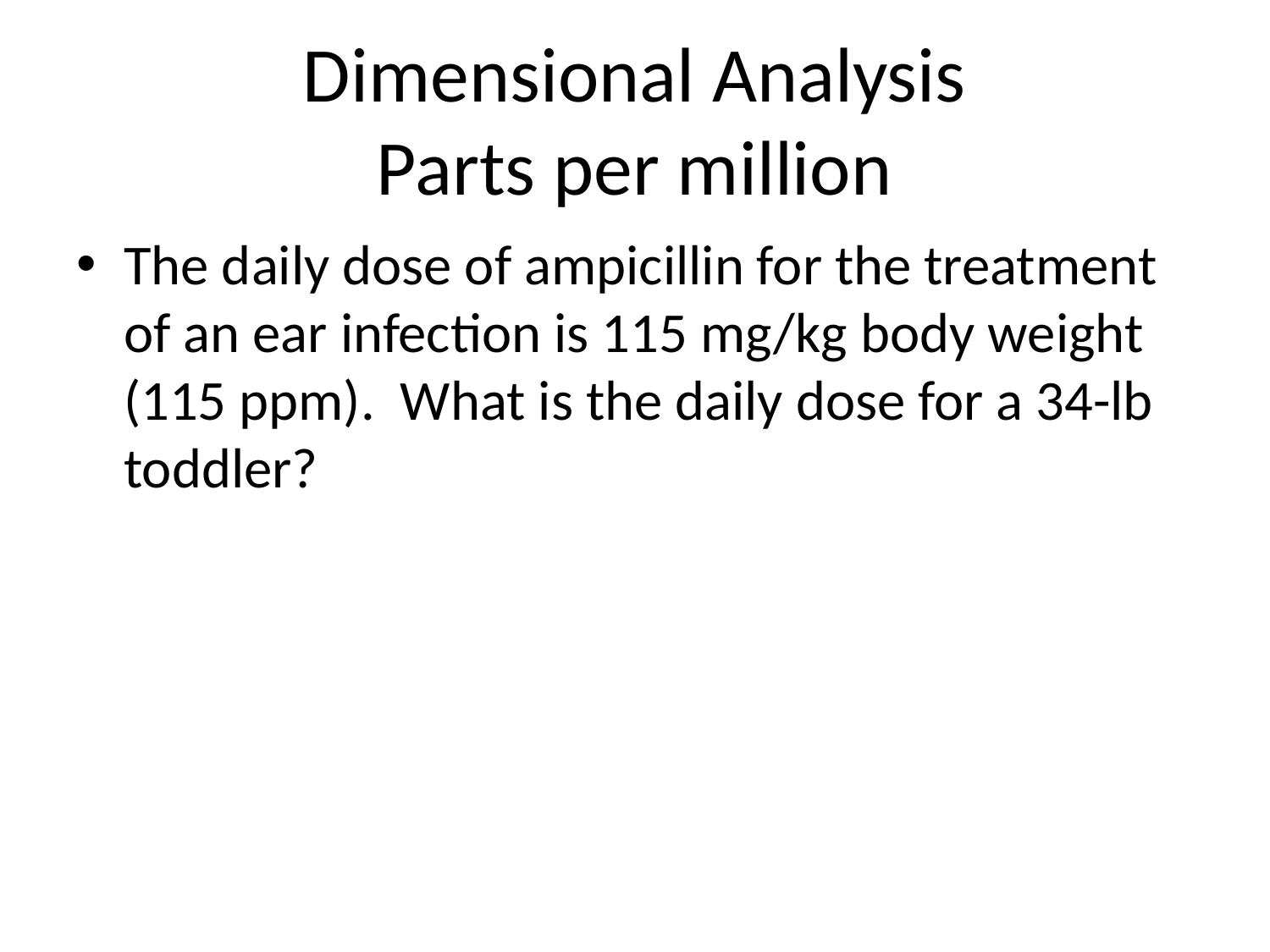

# Dimensional Analysis Parts per million
The daily dose of ampicillin for the treatment of an ear infection is 115 mg/kg body weight (115 ppm).  What is the daily dose for a 34-lb toddler?